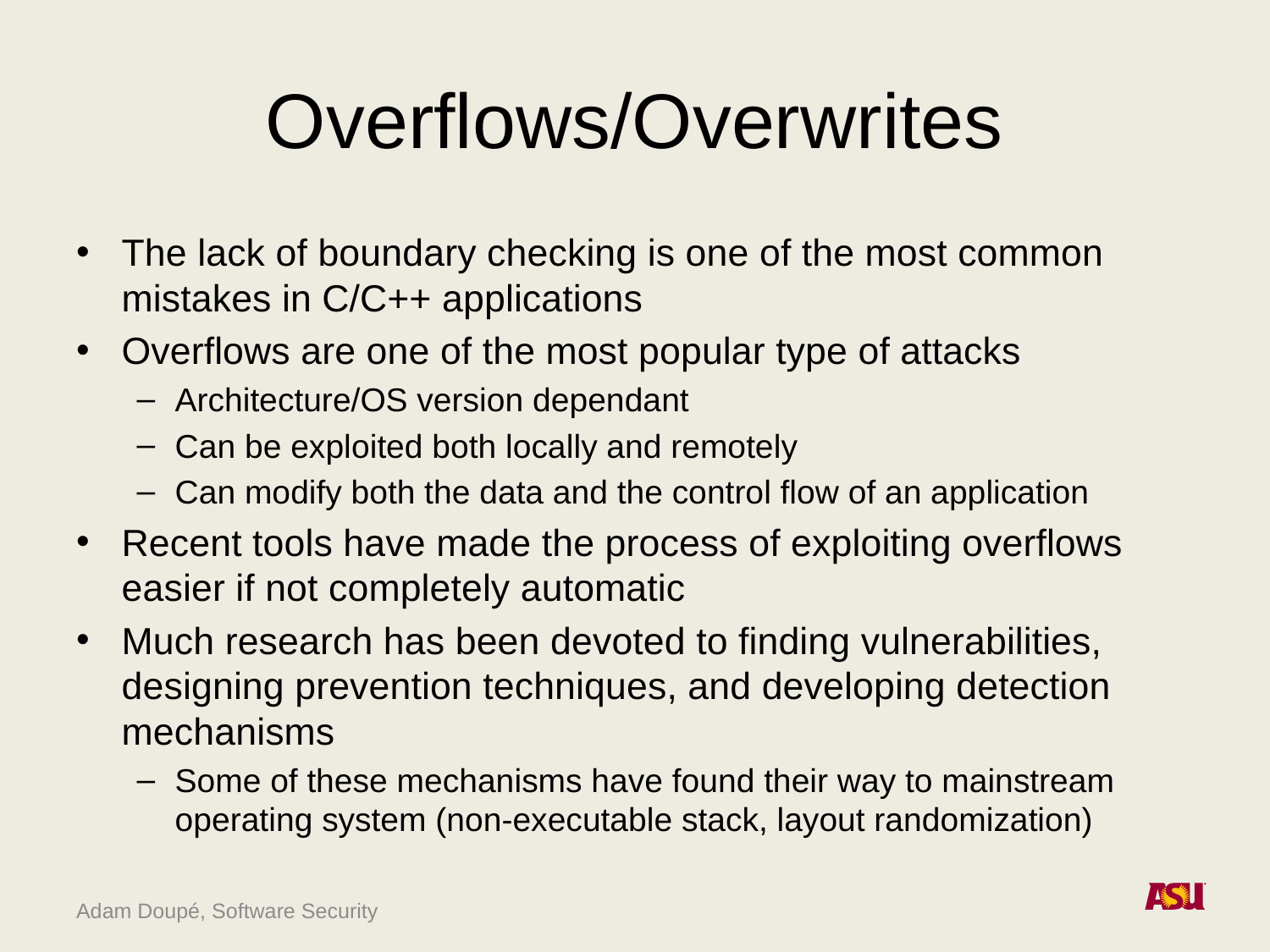

# Overflows/Overwrites
The lack of boundary checking is one of the most common mistakes in C/C++ applications
Overflows are one of the most popular type of attacks
Architecture/OS version dependant
Can be exploited both locally and remotely
Can modify both the data and the control flow of an application
Recent tools have made the process of exploiting overflows easier if not completely automatic
Much research has been devoted to finding vulnerabilities, designing prevention techniques, and developing detection mechanisms
Some of these mechanisms have found their way to mainstream operating system (non-executable stack, layout randomization)